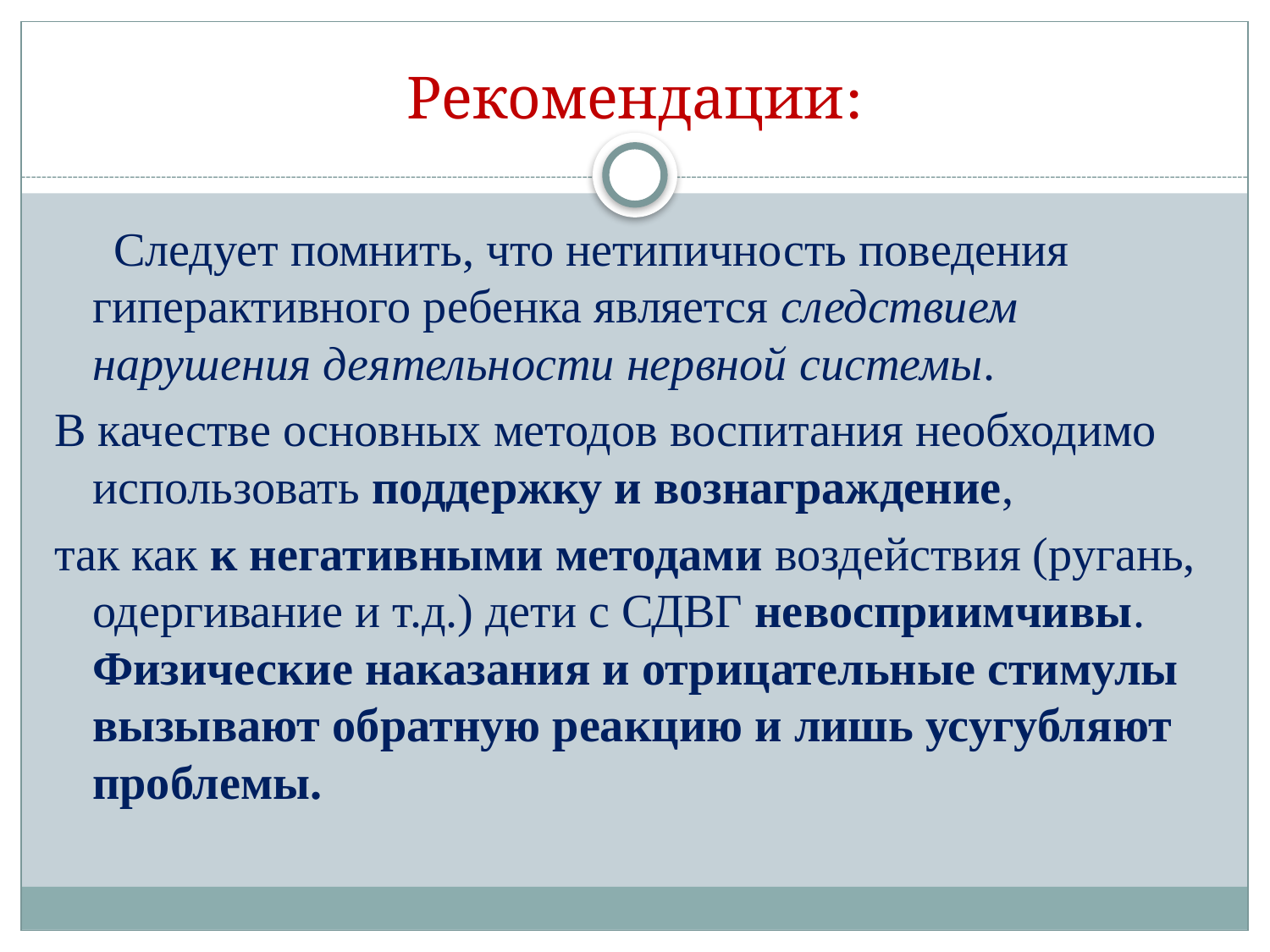

# Рекомендации:
     Следует помнить, что нетипичность поведения гиперактивного ребенка является следствием нарушения деятельности нервной системы.
В качестве основных методов воспитания необходимо использовать поддержку и вознаграждение,
так как к негативными методами воздействия (ругань, одергивание и т.д.) дети с СДВГ невосприимчивы. Физические наказания и отрицательные стимулы вызывают обратную реакцию и лишь усугубляют  проблемы.